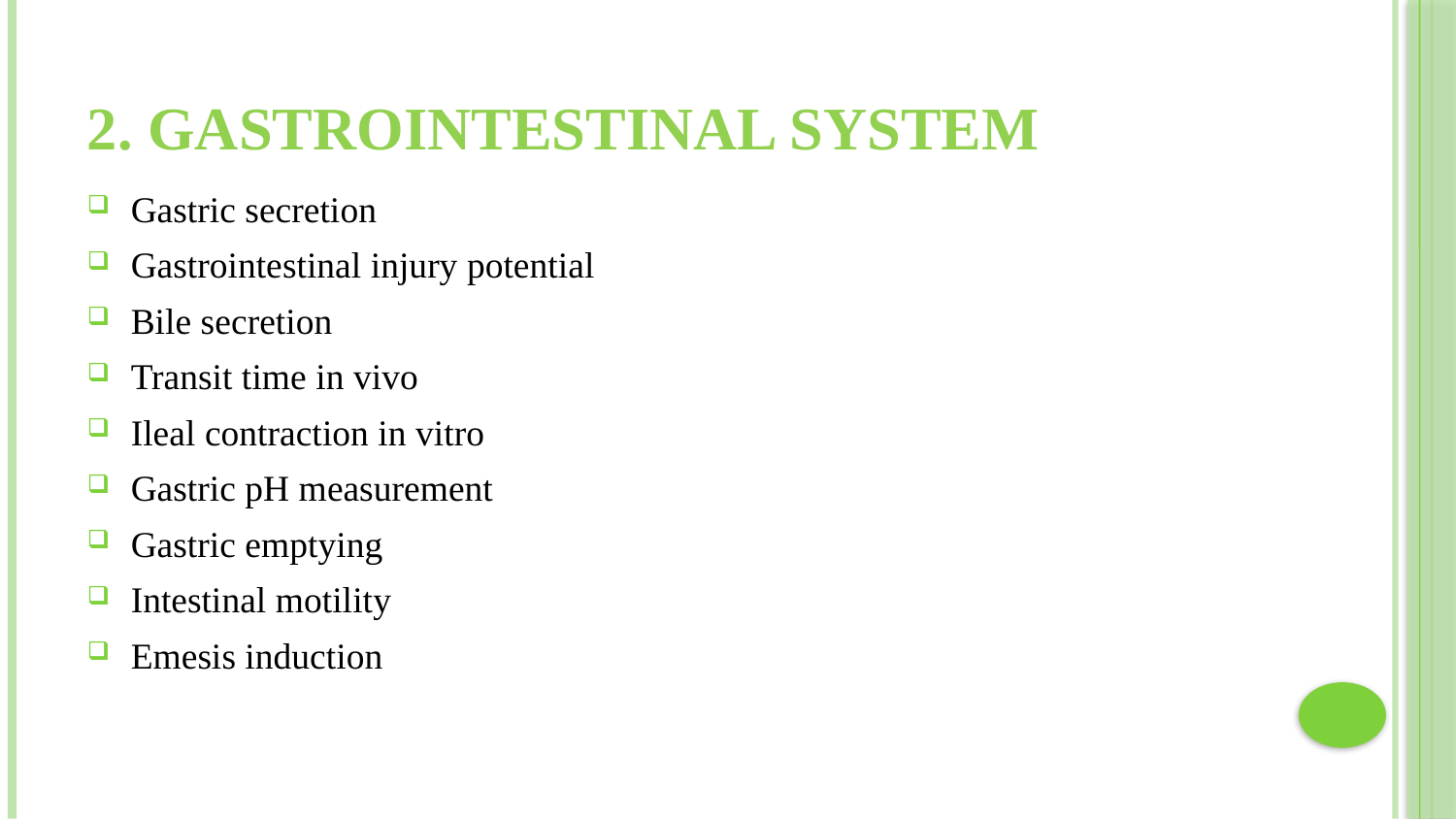

# 2. Gastrointestinal System
Gastric secretion
Gastrointestinal injury potential
Bile secretion
Transit time in vivo
Ileal contraction in vitro
Gastric pH measurement
Gastric emptying
Intestinal motility
Emesis induction